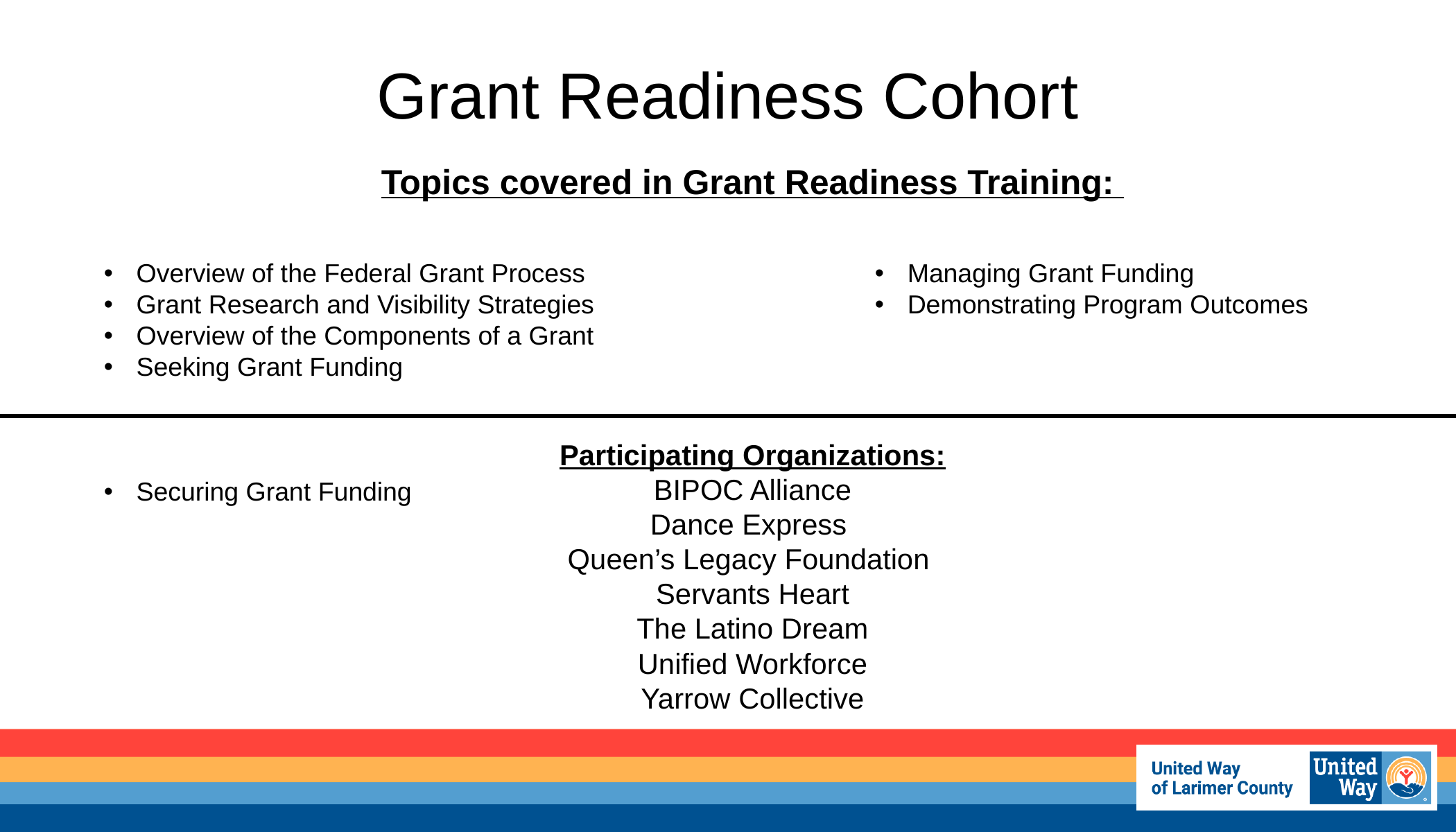

# Grant Readiness Cohort
Topics covered in Grant Readiness Training:
Overview of the Federal Grant Process
Grant Research and Visibility Strategies
Overview of the Components of a Grant
Seeking Grant Funding

Securing Grant Funding
Managing Grant Funding
Demonstrating Program Outcomes

Participating Organizations:
BIPOC Alliance
Dance Express
Queen’s Legacy Foundation
Servants Heart
The Latino Dream
Unified Workforce
Yarrow Collective